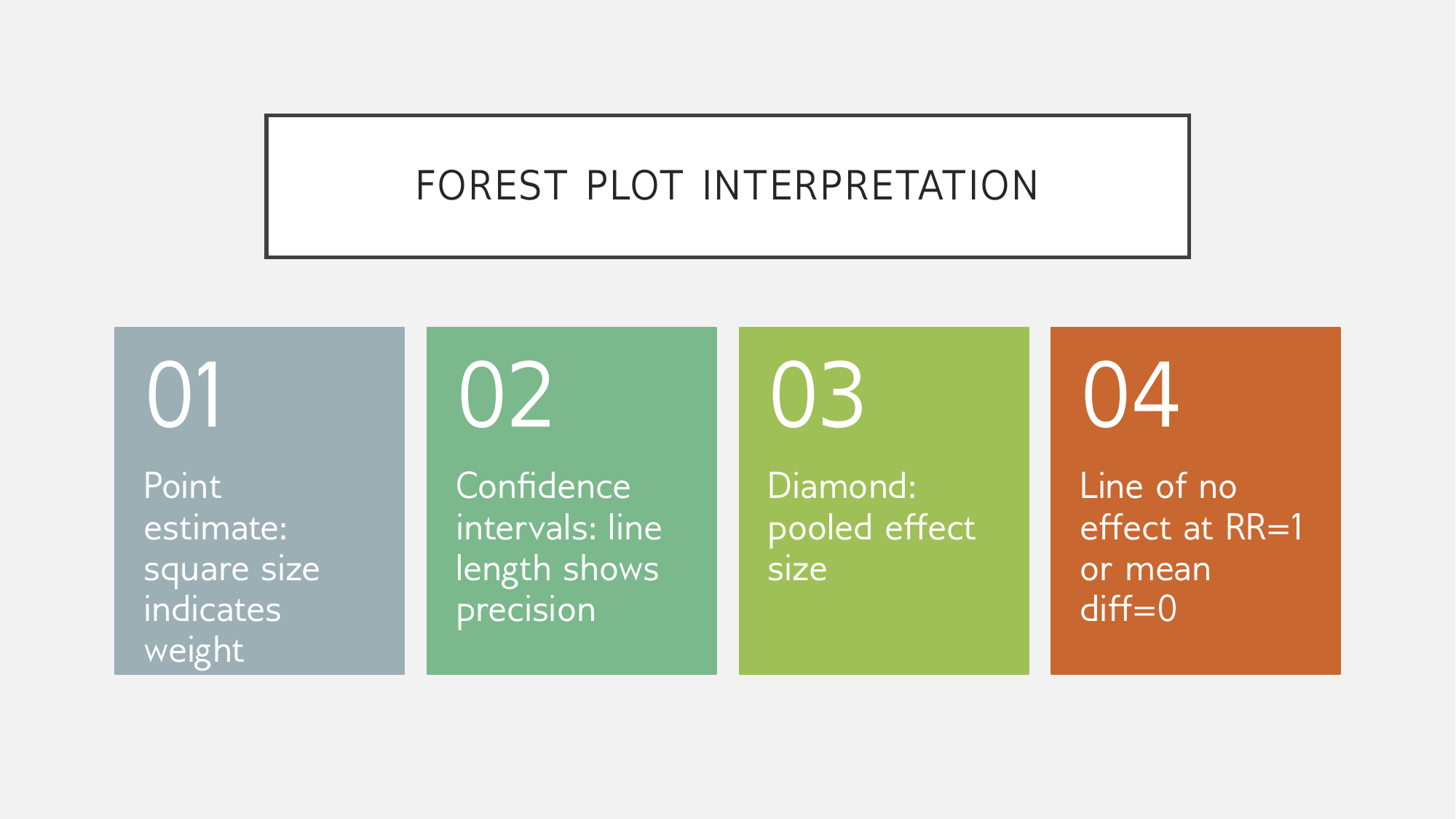

# Forest Plot Interpretation
Point estimate: square size indicates weight
01
Confidence intervals: line length shows precision
02
Diamond: pooled effect size
03
Line of no effect at RR=1 or mean diff=0
04